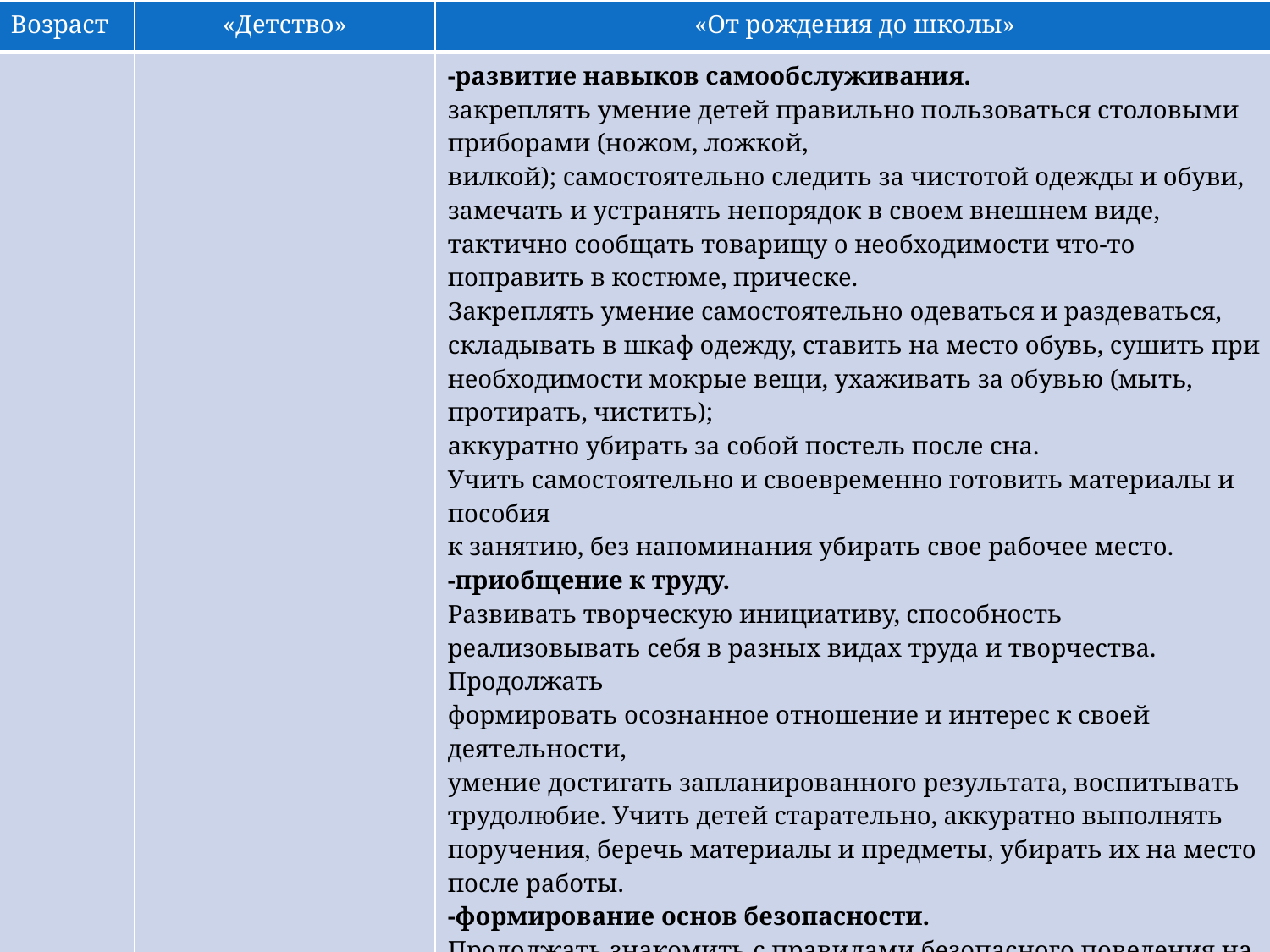

| Возраст | «Детство» | «От рождения до школы» |
| --- | --- | --- |
|  |  | -развитие навыков самообслуживания. закреплять умение детей правильно пользоваться столовыми приборами (ножом, ложкой, вилкой); самостоятельно следить за чистотой одежды и обуви, замечать и устранять непорядок в своем внешнем виде, тактично сообщать товарищу о необходимости что-то поправить в костюме, прическе. Закреплять умение самостоятельно одеваться и раздеваться, складывать в шкаф одежду, ставить на место обувь, сушить при необходимости мокрые вещи, ухаживать за обувью (мыть, протирать, чистить); аккуратно убирать за собой постель после сна. Учить самостоятельно и своевременно готовить материалы и пособия к занятию, без напоминания убирать свое рабочее место. -приобщение к труду. Развивать творческую инициативу, способность реализовывать себя в разных видах труда и творчества. Продолжать формировать осознанное отношение и интерес к своей деятельности, умение достигать запланированного результата, воспитывать трудолюбие. Учить детей старательно, аккуратно выполнять поручения, беречь материалы и предметы, убирать их на место после работы. -формирование основ безопасности. Продолжать знакомить с правилами безопасного поведения на природе, уточнять и расширять представления о таких явлениях природы, как гроза, гром, молния, ураган, знакомить с правилами поведения человека в этих условиях. Продолжать формировать навыки безопасного поведения на дорогах. Систематизировать знания детей об устройстве улицы, о дорожном движении. Развивать свободную ориентировку в пределах ближайшей к детскому саду местности. Формировать умение находить дорогу из дома в детский сад на схеме местности. |
#